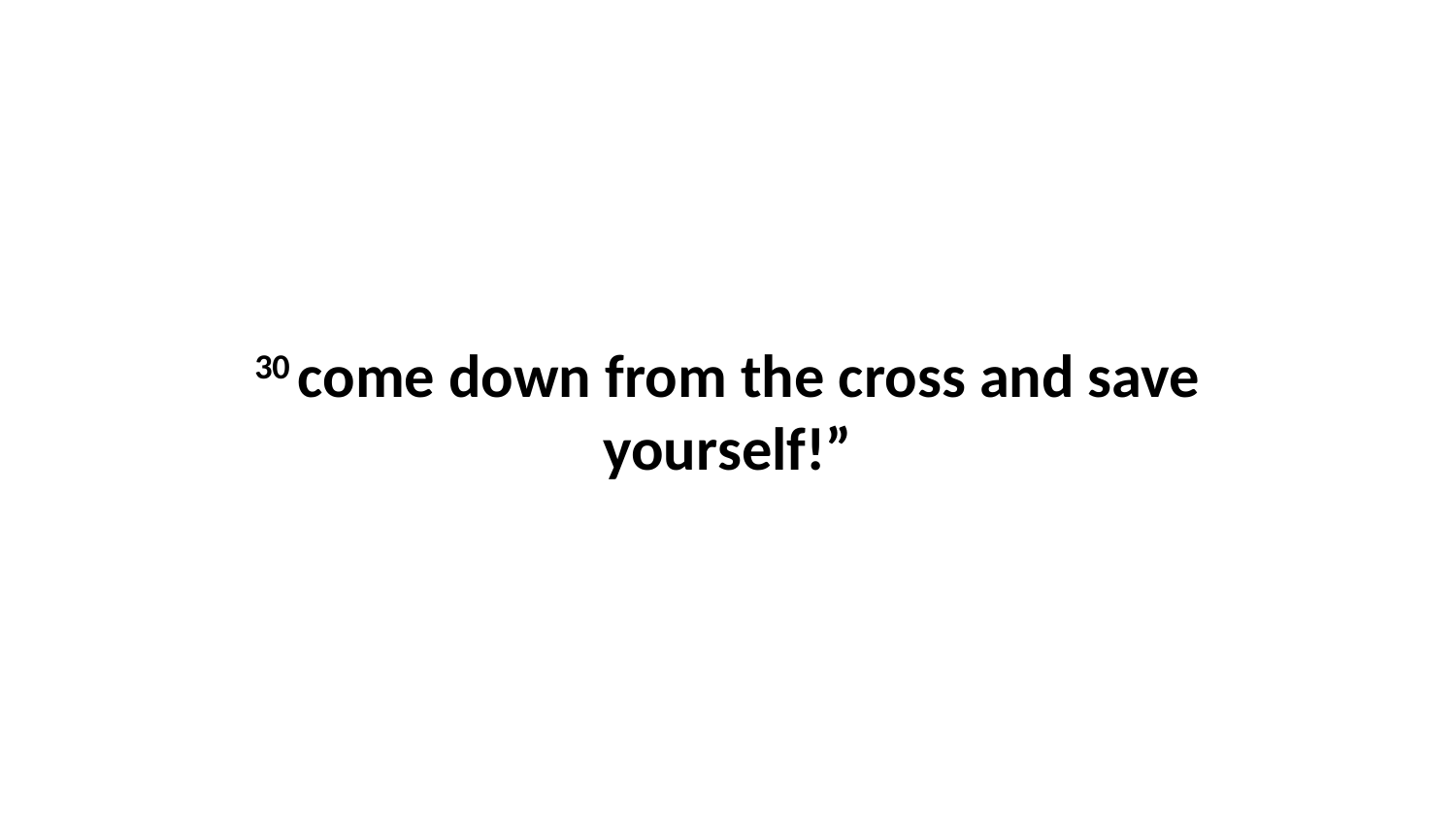

30 come down from the cross and save yourself!”